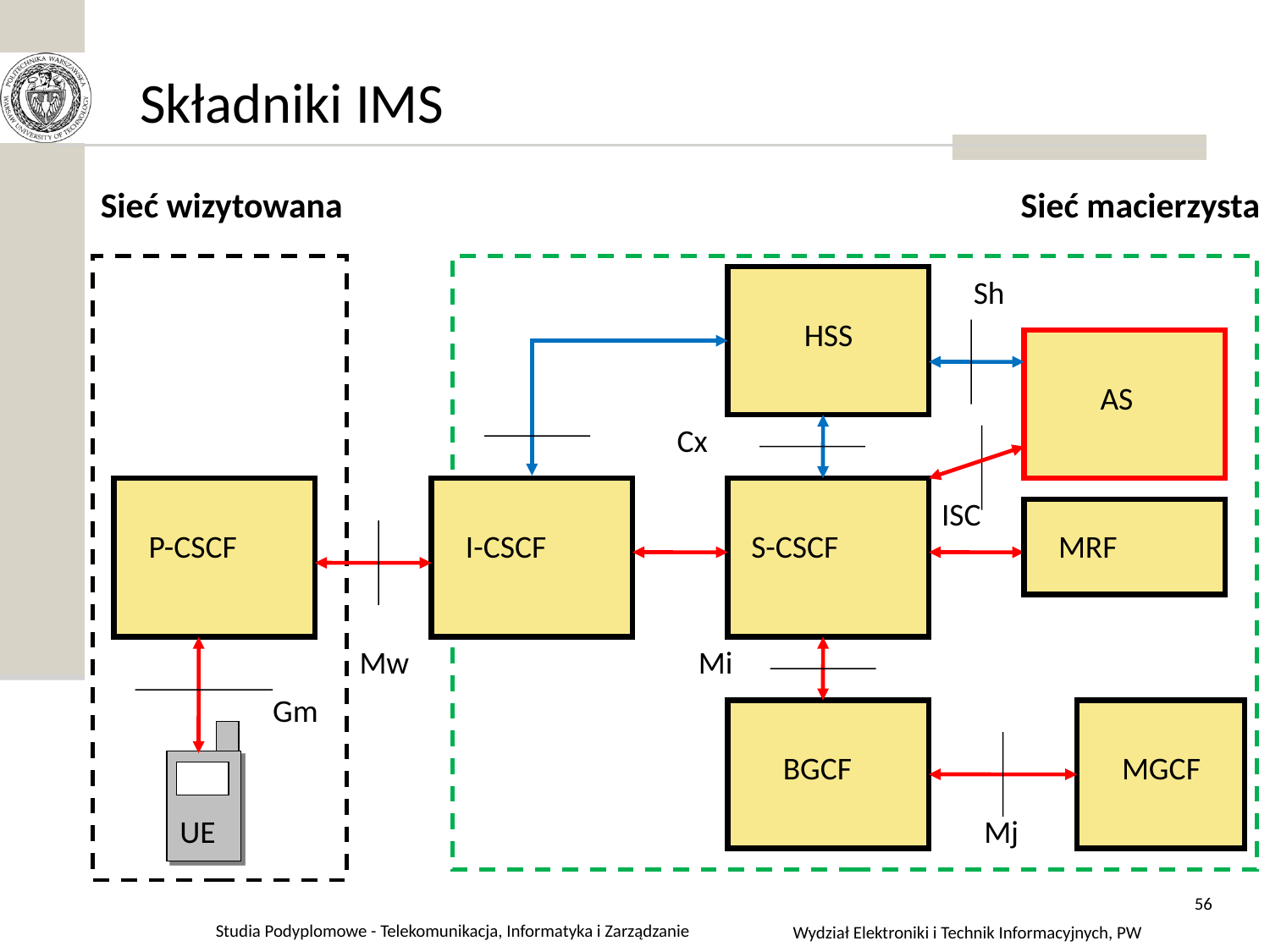

# Składniki IMS
Sieć wizytowana
Sieć macierzysta

Sh

HSS

AS

Cx

I-CSCF

ISC

MRF
P-CSCF
S-CSCF

Mw
Mi

Gm

UE

BGCF
MGCF

Mj
56
Studia Podyplomowe - Telekomunikacja, Informatyka i Zarządzanie
Wydział Elektroniki i Technik Informacyjnych, PW